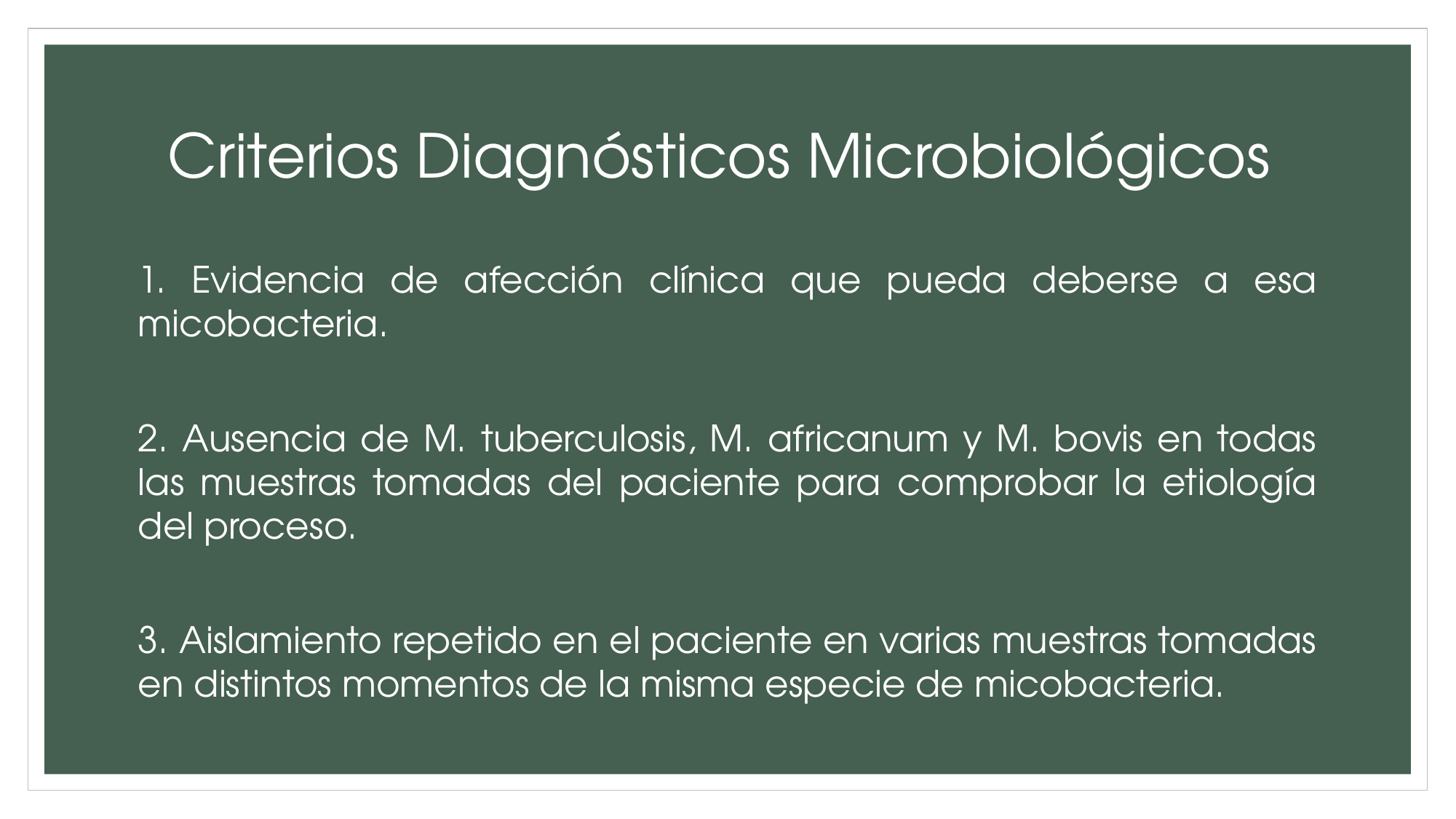

# Criterios Diagnósticos Microbiológicos
1. Evidencia de afección clínica que pueda deberse a esa micobacteria.

2. Ausencia de M. tuberculosis, M. africanum y M. bovis en todas las muestras tomadas del paciente para comprobar la etiología del proceso.

3. Aislamiento repetido en el paciente en varias muestras tomadas en distintos momentos de la misma especie de micobacteria.